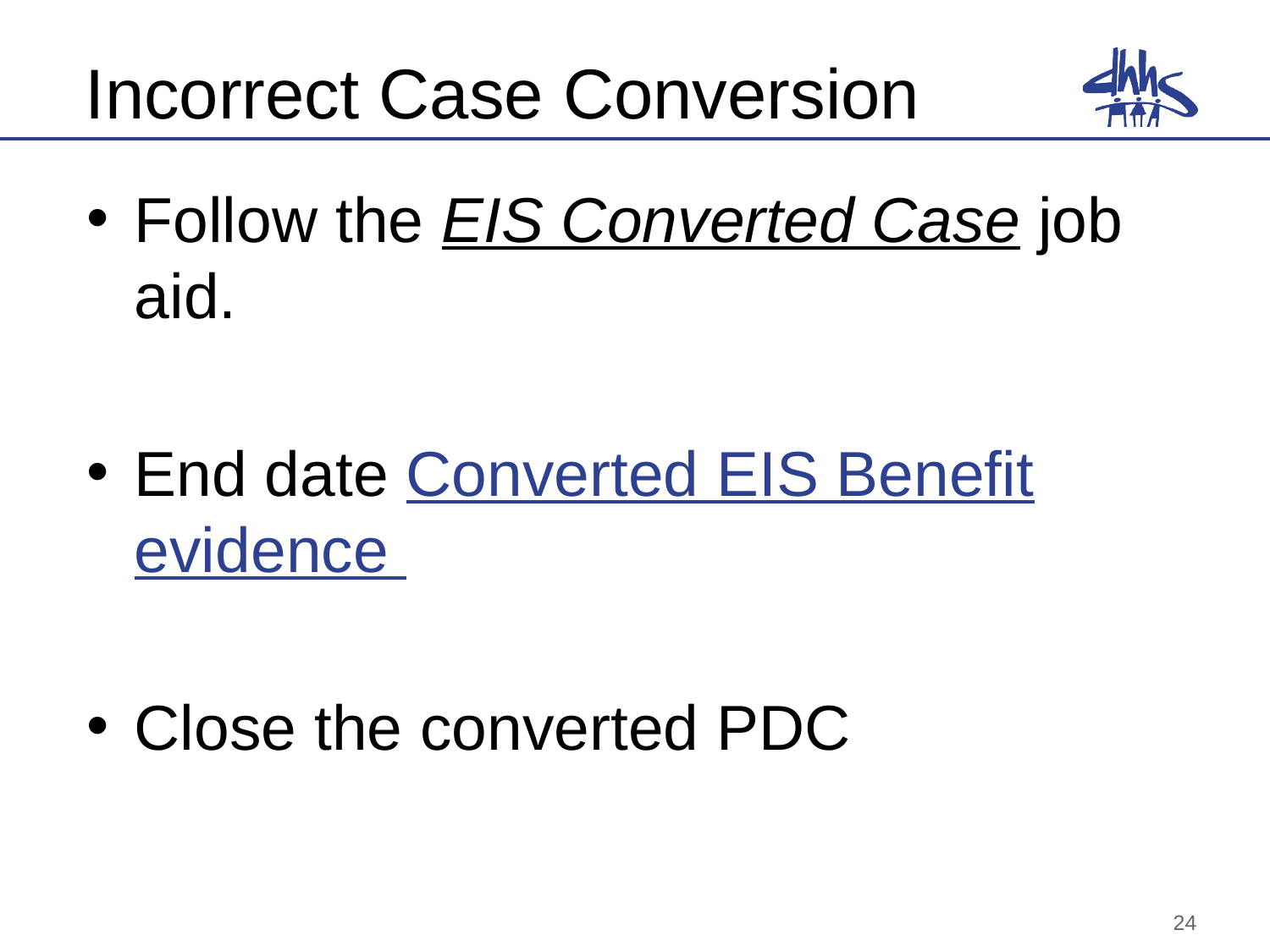

# Incorrect Case Conversion
Follow the EIS Converted Case job aid.

End date Converted EIS Benefit evidence

Close the converted PDC